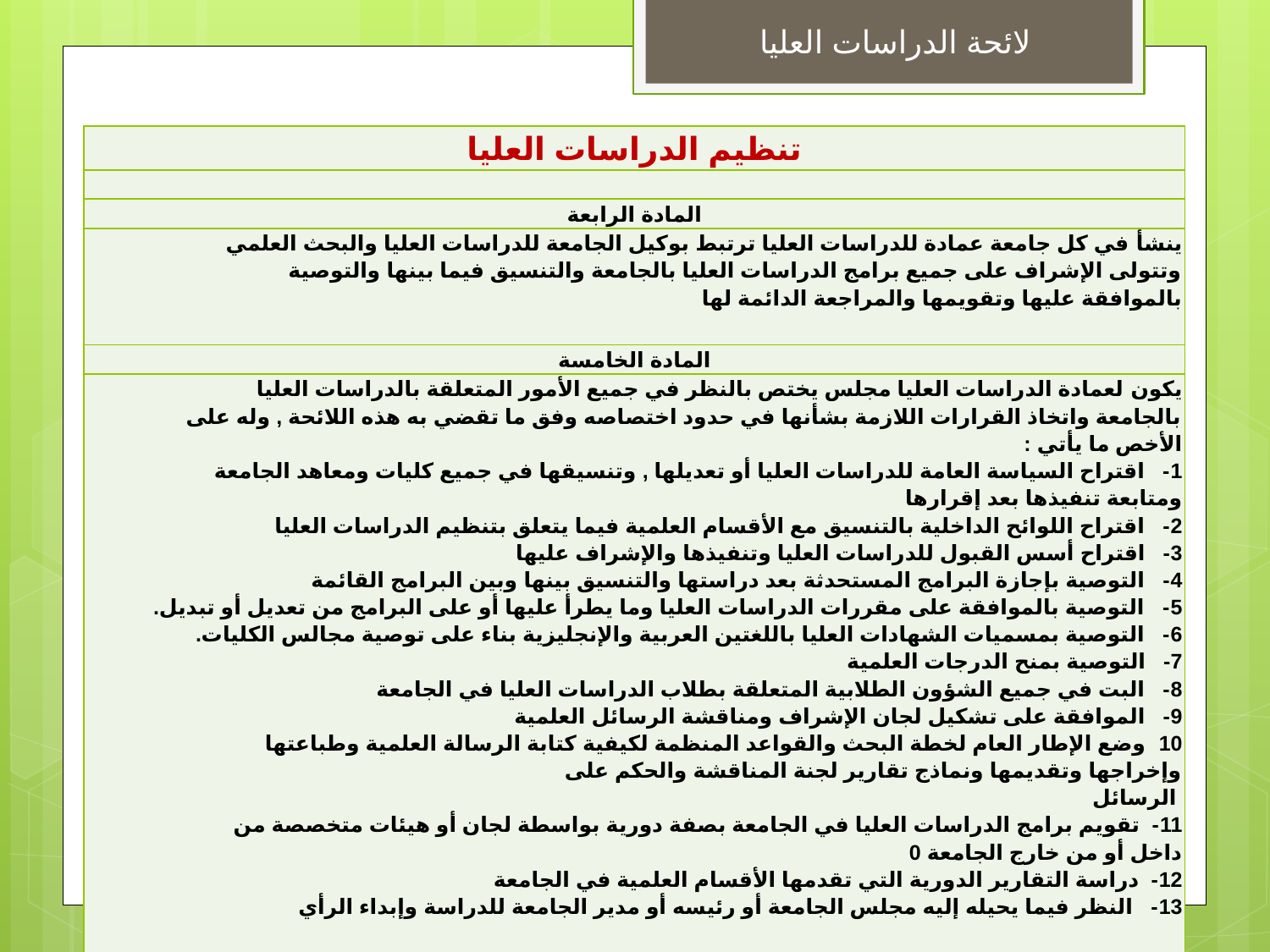

لائحة الدراسات العليا
| تنظيم الدراسات العليا |
| --- |
|  |
| المادة الرابعة |
| ينشأ في كل جامعة عمادة للدراسات العليا ترتبط بوكيل الجامعة للدراسات العليا والبحث العلمي وتتولى الإشراف على جميع برامج الدراسات العليا بالجامعة والتنسيق فيما بينها والتوصية بالموافقة عليها وتقويمها والمراجعة الدائمة لها |
| المادة الخامسة |
| يكون لعمادة الدراسات العليا مجلس يختص بالنظر في جميع الأمور المتعلقة بالدراسات العليا بالجامعة واتخاذ القرارات اللازمة بشأنها في حدود اختصاصه وفق ما تقضي به هذه اللائحة , وله على الأخص ما يأتي : 1-   اقتراح السياسة العامة للدراسات العليا أو تعديلها , وتنسيقها في جميع كليات ومعاهد الجامعة ومتابعة تنفيذها بعد إقرارها 2-   اقتراح اللوائح الداخلية بالتنسيق مع الأقسام العلمية فيما يتعلق بتنظيم الدراسات العليا 3-   اقتراح أسس القبول للدراسات العليا وتنفيذها والإشراف عليها 4-   التوصية بإجازة البرامج المستحدثة بعد دراستها والتنسيق بينها وبين البرامج القائمة 5-   التوصية بالموافقة على مقررات الدراسات العليا وما يطرأ عليها أو على البرامج من تعديل أو تبديل. 6-   التوصية بمسميات الشهادات العليا باللغتين العربية والإنجليزية بناء على توصية مجالس الكليات. 7-   التوصية بمنح الدرجات العلمية 8-   البت في جميع الشؤون الطلابية المتعلقة بطلاب الدراسات العليا في الجامعة 9-   الموافقة على تشكيل لجان الإشراف ومناقشة الرسائل العلمية 10  وضع الإطار العام لخطة البحث والقواعد المنظمة لكيفية كتابة الرسالة العلمية وطباعتها وإخراجها وتقديمها ونماذج تقارير لجنة المناقشة والحكم على  الرسائل 11-  تقويم برامج الدراسات العليا في الجامعة بصفة دورية بواسطة لجان أو هيئات متخصصة من داخل أو من خارج الجامعة 0 12-  دراسة التقارير الدورية التي تقدمها الأقسام العلمية في الجامعة 13-   النظر فيما يحيله إليه مجلس الجامعة أو رئيسه أو مدير الجامعة للدراسة وإبداء الرأي |